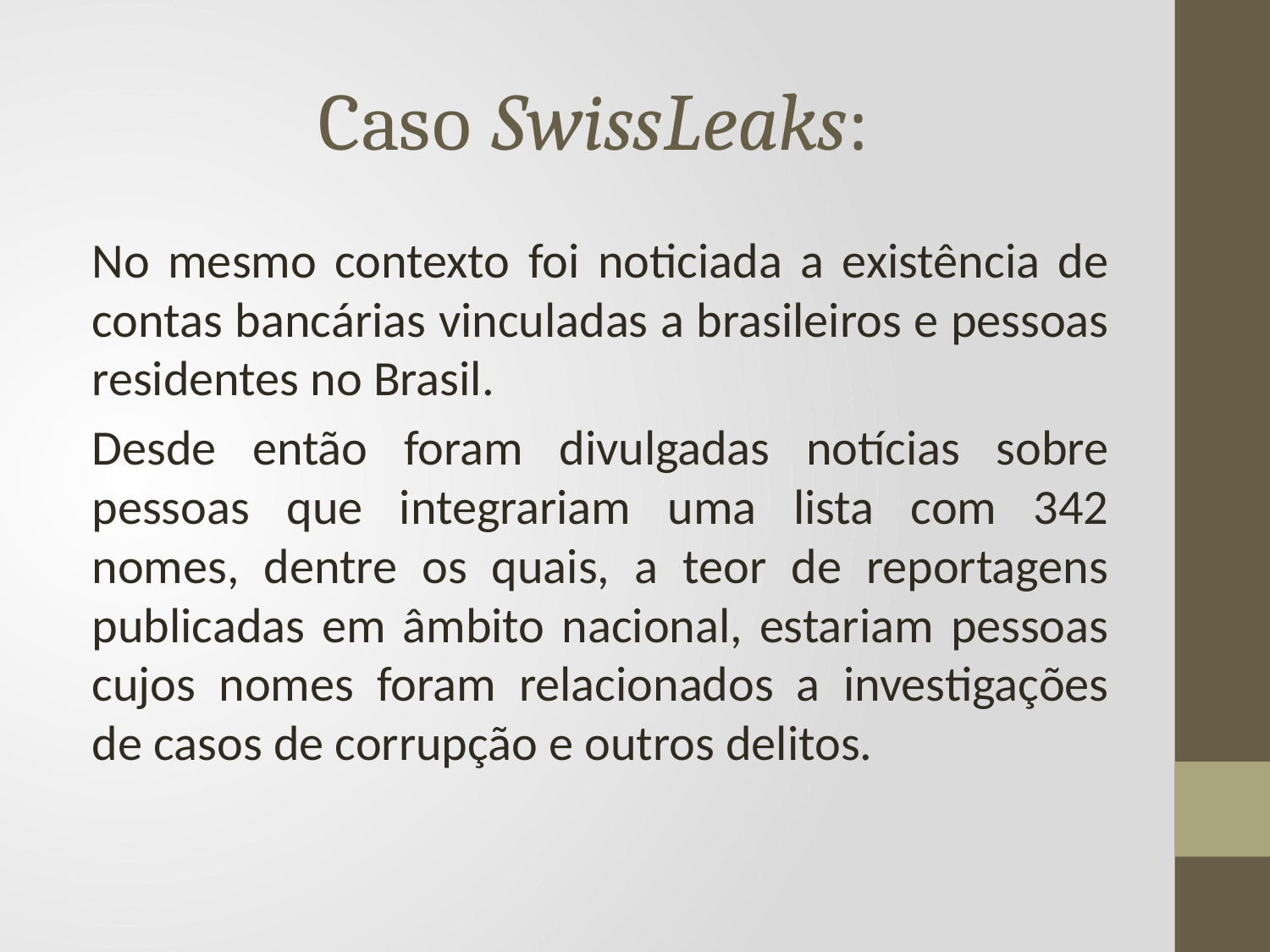

# Caso SwissLeaks:
No mesmo contexto foi noticiada a existência de contas bancárias vinculadas a brasileiros e pessoas residentes no Brasil.
Desde então foram divulgadas notícias sobre pessoas que integrariam uma lista com 342 nomes, dentre os quais, a teor de reportagens publicadas em âmbito nacional, estariam pessoas cujos nomes foram relacionados a investigações de casos de corrupção e outros delitos.